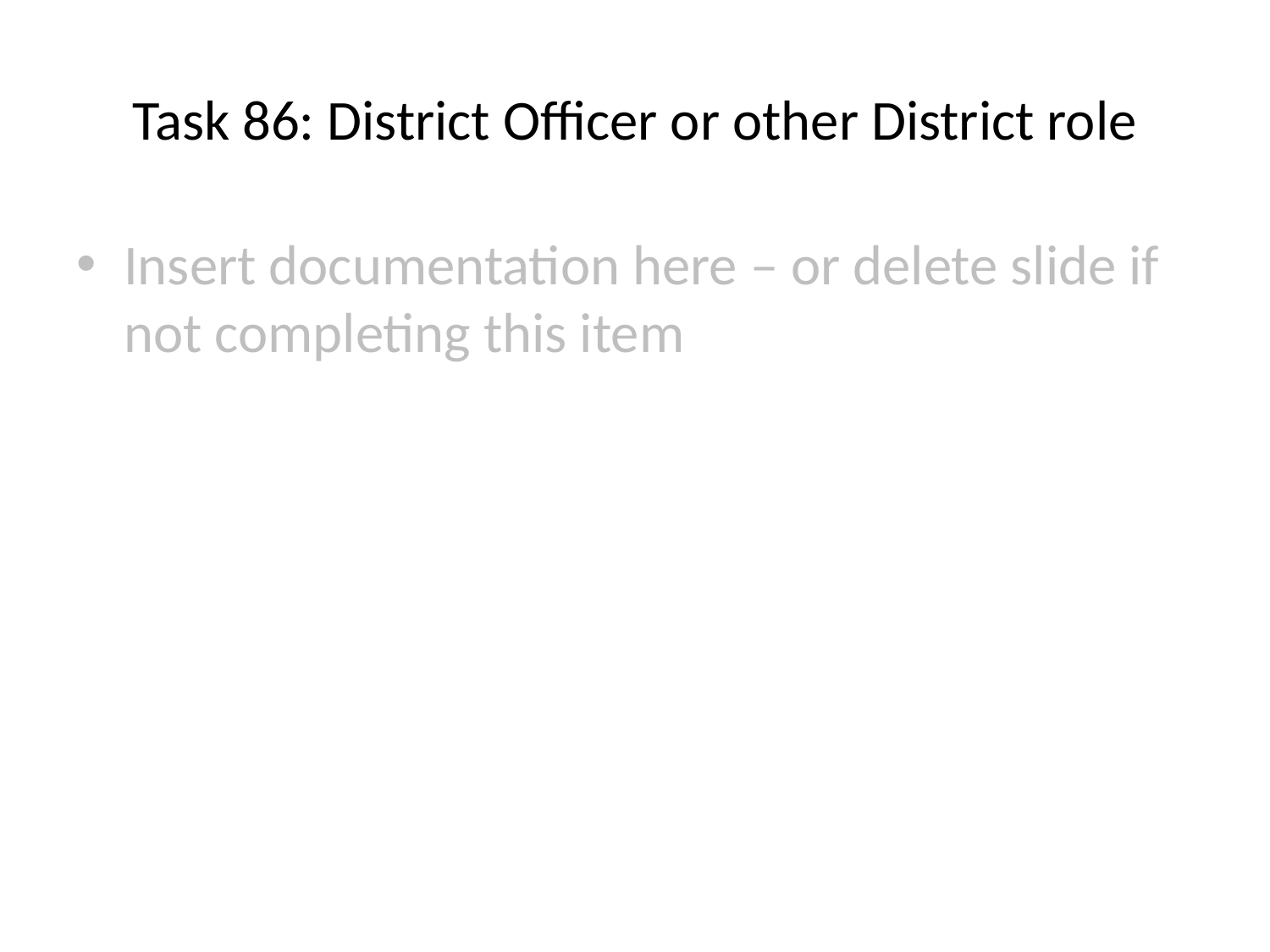

# Task 86: District Officer or other District role
Insert documentation here – or delete slide if not completing this item